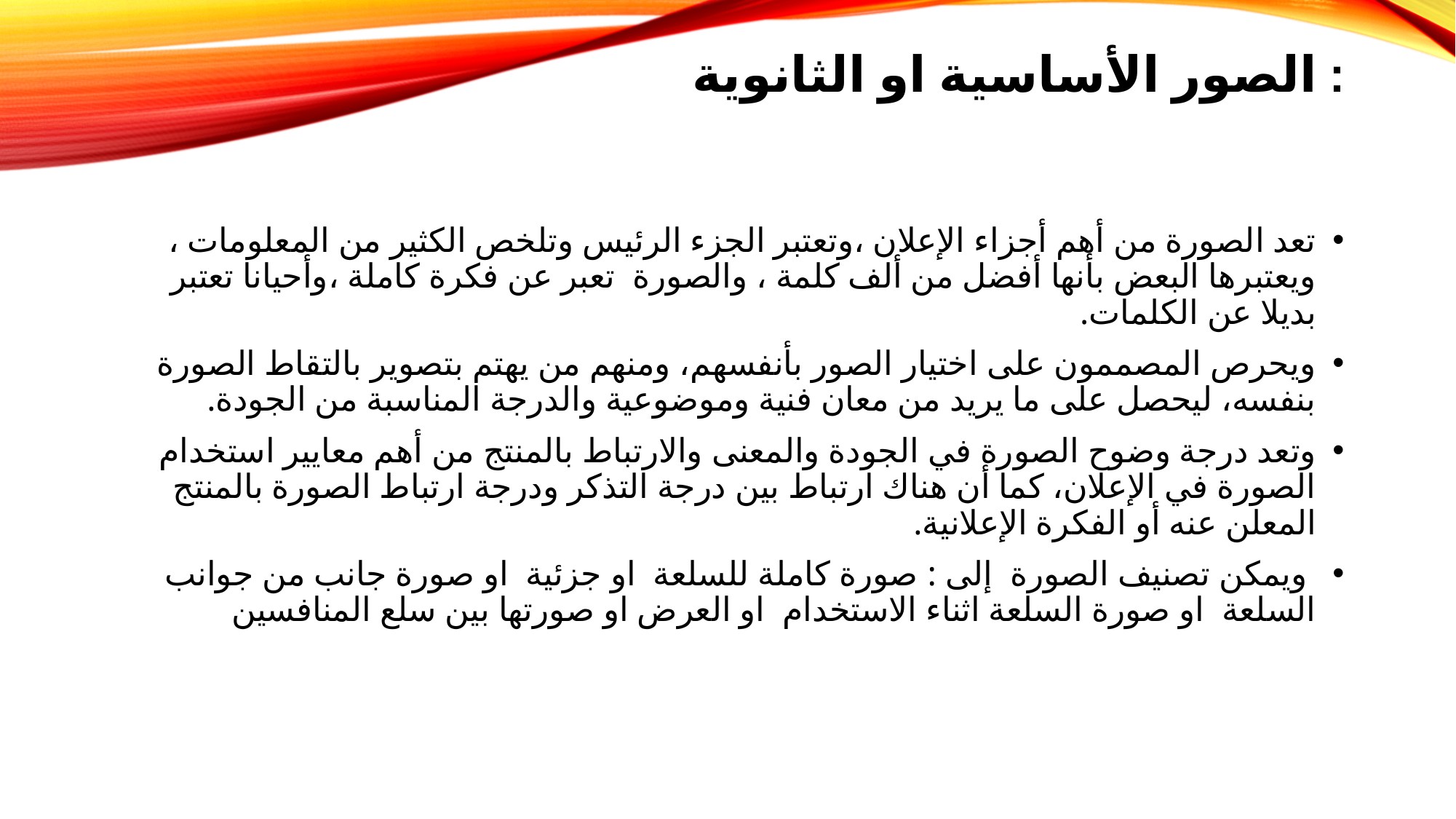

# الصور الأساسية او الثانوية :
تعد الصورة من أهم أجزاء الإعلان ،وتعتبر الجزء الرئيس وتلخص الكثير من المعلومات ، ويعتبرها البعض بأنها أفضل من ألف كلمة ، والصورة  تعبر عن فكرة كاملة ،وأحيانا تعتبر بديلا عن الكلمات.
ويحرص المصممون على اختيار الصور بأنفسهم، ومنهم من يهتم بتصوير بالتقاط الصورة بنفسه، ليحصل على ما يريد من معان فنية وموضوعية والدرجة المناسبة من الجودة.
وتعد درجة وضوح الصورة في الجودة والمعنى والارتباط بالمنتج من أهم معايير استخدام الصورة في الإعلان، كما أن هناك ارتباط بين درجة التذكر ودرجة ارتباط الصورة بالمنتج المعلن عنه أو الفكرة الإعلانية.
 ويمكن تصنيف الصورة  إلى : صورة كاملة للسلعة  او جزئية  او صورة جانب من جوانب السلعة  او صورة السلعة اثناء الاستخدام  او العرض او صورتها بين سلع المنافسين